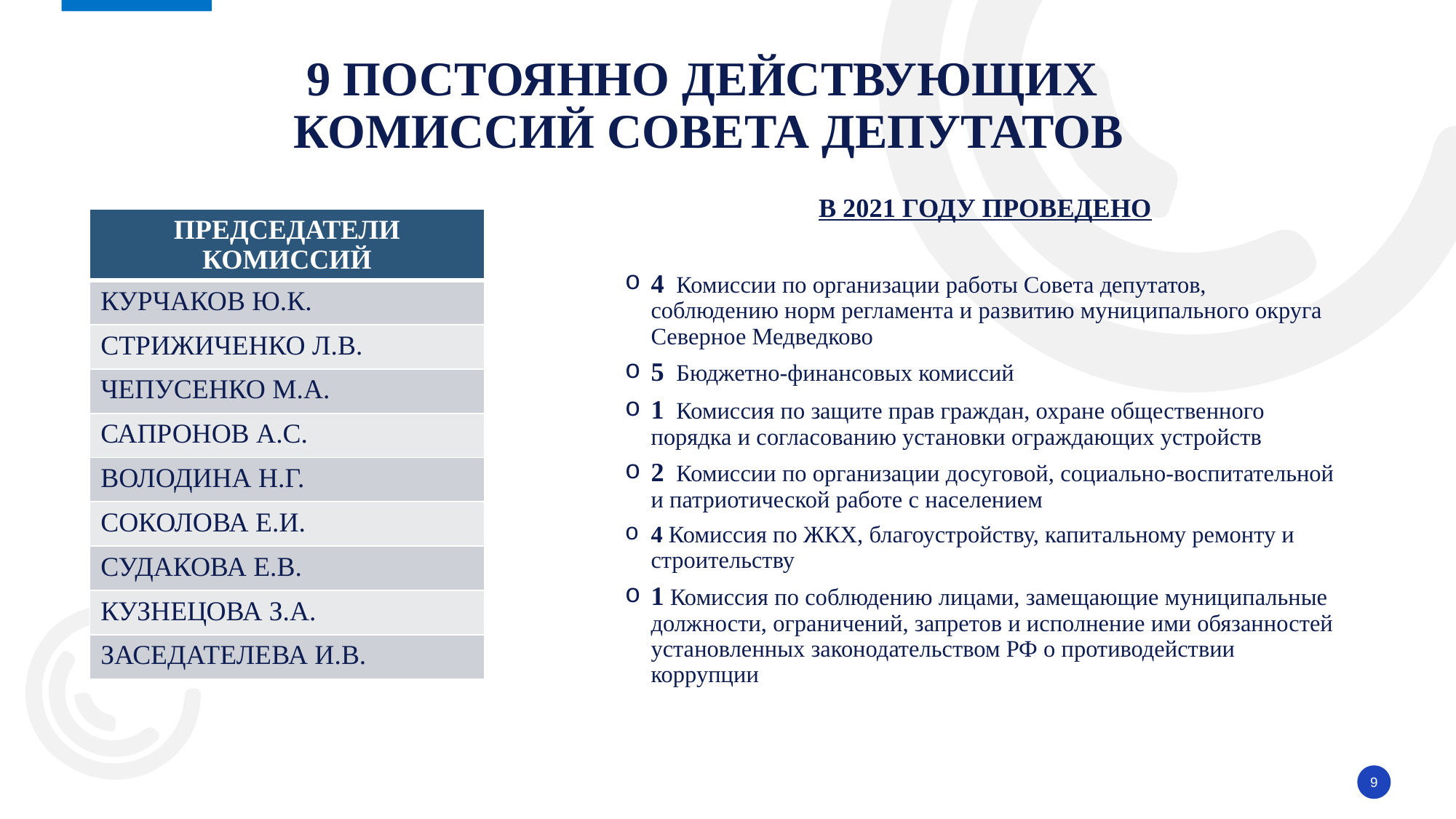

# 9 ПОСТОЯННО ДЕЙСТВУЮЩИХ КОМИССИЙ СОВЕТА ДЕПУТАТОВ
В 2021 ГОДУ ПРОВЕДЕНО

4  Комиссии по организации работы Совета депутатов,       соблюдению норм регламента и развитию муниципального округа Северное Медведково
5  Бюджетно-финансовых комиссий
1  Комиссия по защите прав граждан, охране общественного порядка и согласованию установки ограждающих устройств
2  Комиссии по организации досуговой, социально-воспитательной и патриотической работе с населением
4 Комиссия по ЖКХ, благоустройству, капитальному ремонту и строительству
1 Комиссия по соблюдению лицами, замещающие муниципальные должности, ограничений, запретов и исполнение ими обязанностей установленных законодательством РФ о противодействии коррупции

| ПРЕДСЕДАТЕЛИ КОМИССИЙ |
| --- |
| КУРЧАКОВ Ю.К. |
| СТРИЖИЧЕНКО Л.В. |
| ЧЕПУСЕНКО М.А. |
| САПРОНОВ А.С. |
| ВОЛОДИНА Н.Г. |
| СОКОЛОВА Е.И. |
| СУДАКОВА Е.В. |
| КУЗНЕЦОВА З.А. |
| ЗАСЕДАТЕЛЕВА И.В. |

9